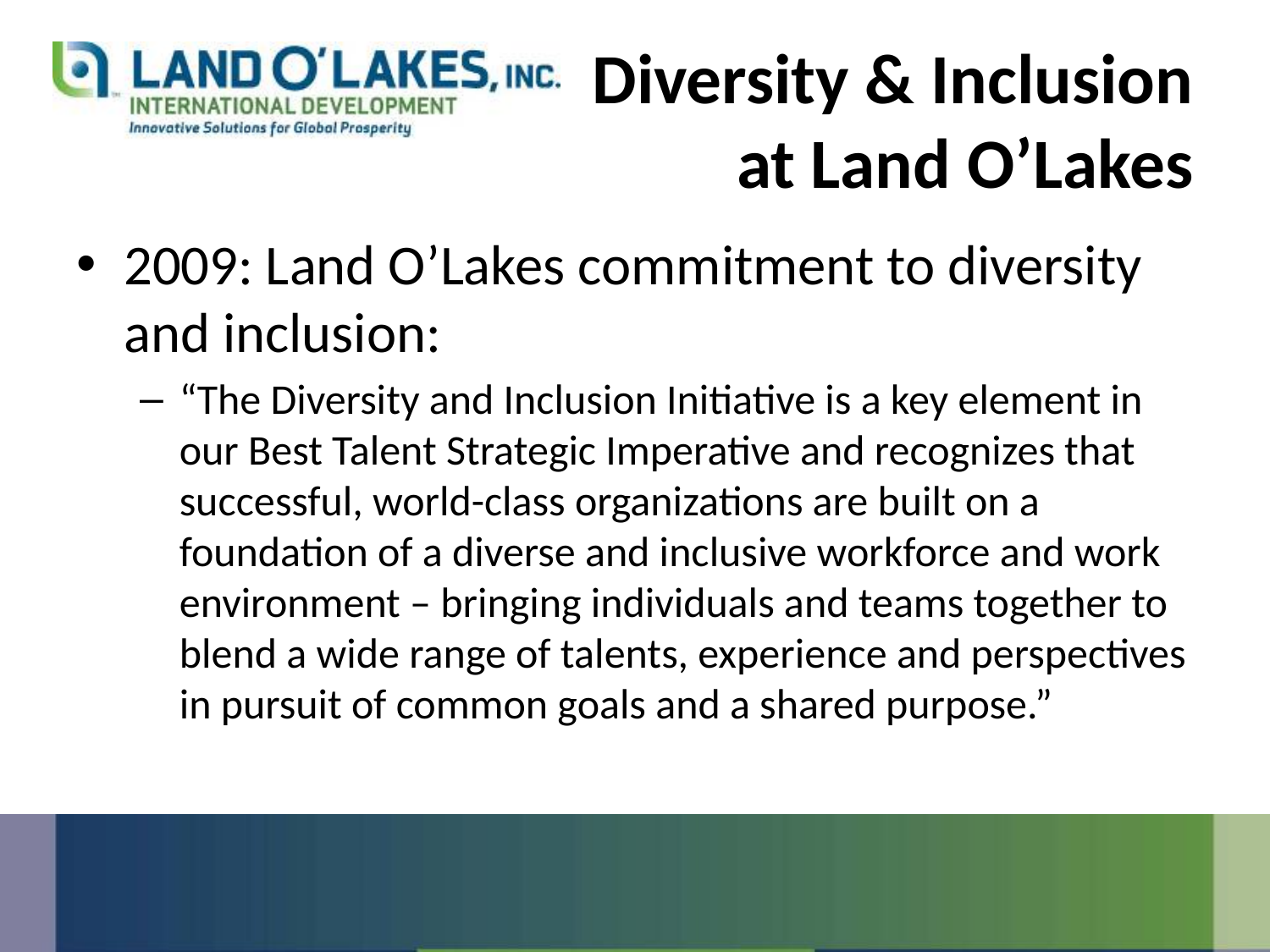

# Diversity & Inclusion at Land O’Lakes
2009: Land O’Lakes commitment to diversity and inclusion:
“The Diversity and Inclusion Initiative is a key element in our Best Talent Strategic Imperative and recognizes that successful, world-class organizations are built on a foundation of a diverse and inclusive workforce and work environment – bringing individuals and teams together to blend a wide range of talents, experience and perspectives in pursuit of common goals and a shared purpose.”